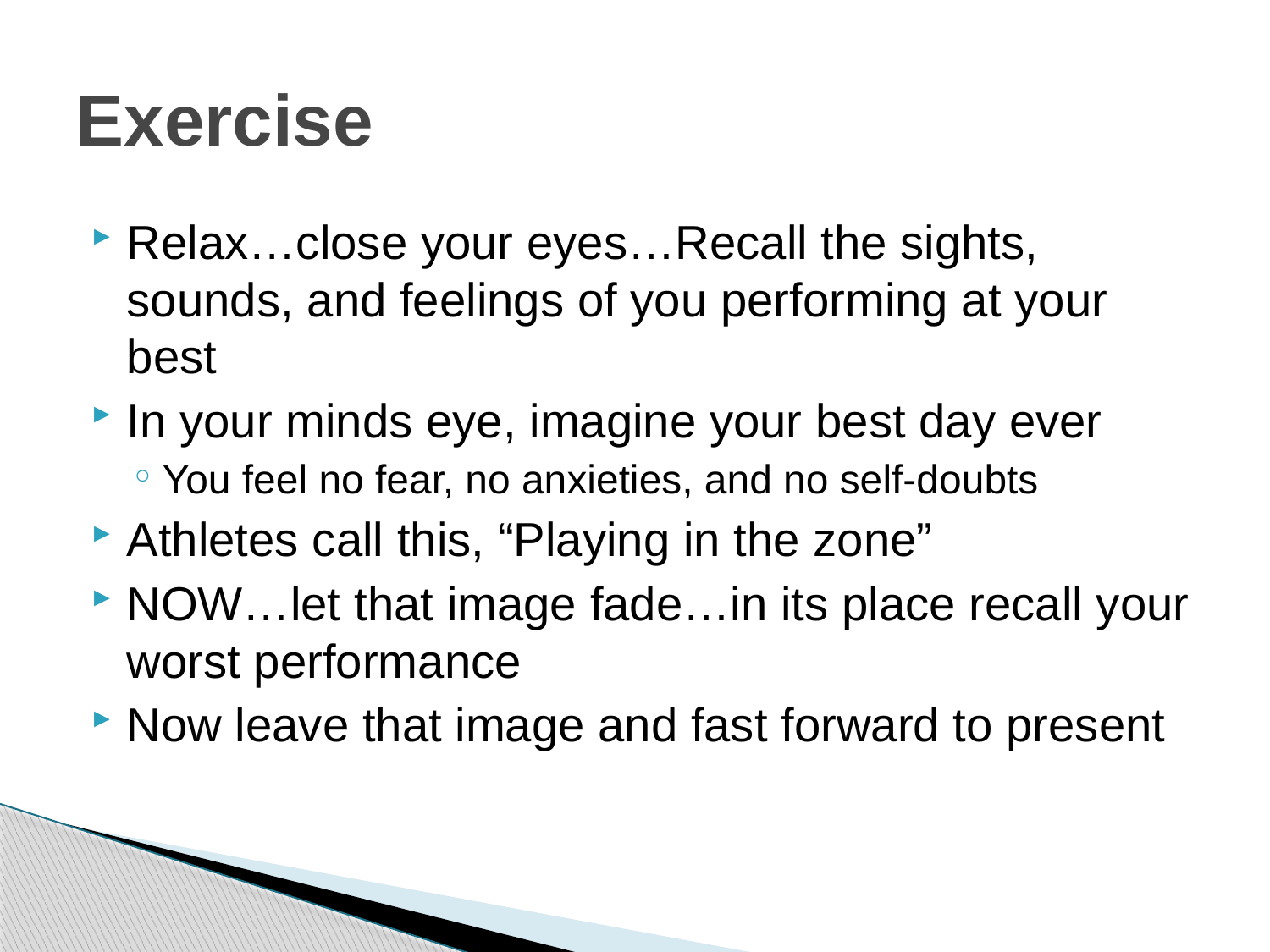

# Exercise
Relax…close your eyes…Recall the sights, sounds, and feelings of you performing at your best
In your minds eye, imagine your best day ever
You feel no fear, no anxieties, and no self-doubts
Athletes call this, “Playing in the zone”
NOW…let that image fade…in its place recall your worst performance
Now leave that image and fast forward to present